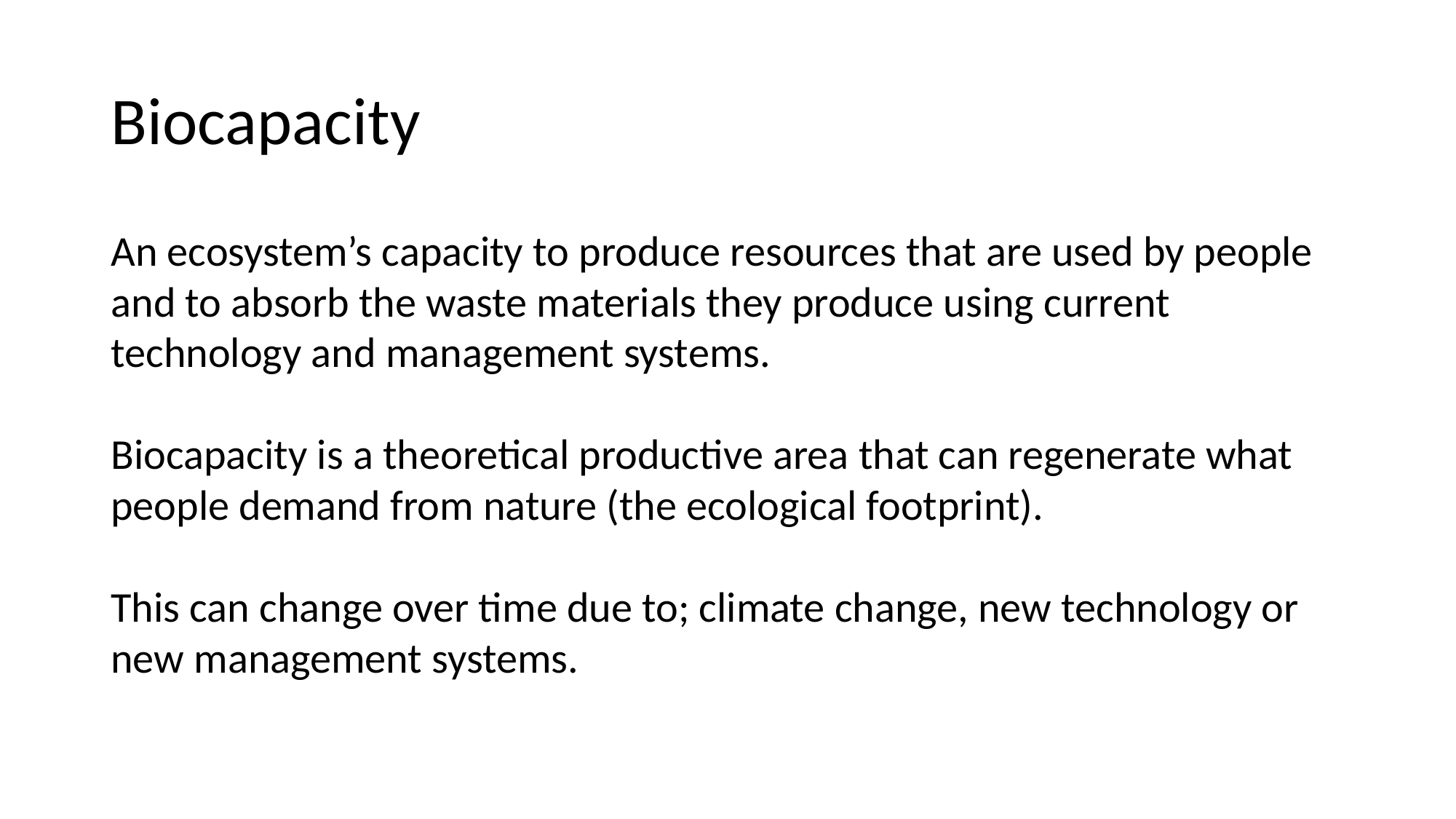

# Biocapacity
An ecosystem’s capacity to produce resources that are used by people and to absorb the waste materials they produce using current technology and management systems.

Biocapacity is a theoretical productive area that can regenerate what people demand from nature (the ecological footprint).

This can change over time due to; climate change, new technology or new management systems.